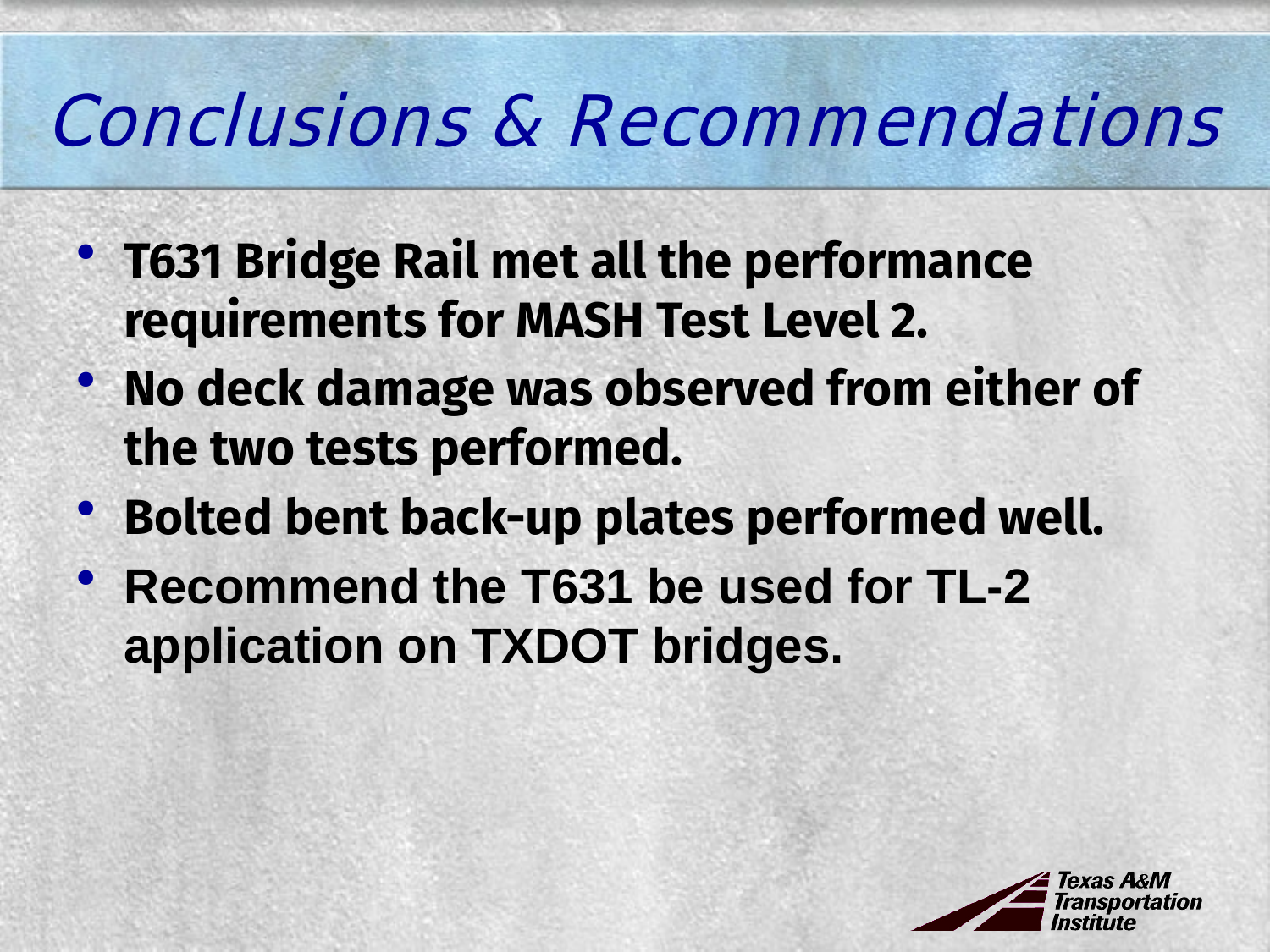

# Conclusions & Recommendations
T631 Bridge Rail met all the performance requirements for MASH Test Level 2.
No deck damage was observed from either of the two tests performed.
Bolted bent back-up plates performed well.
Recommend the T631 be used for TL-2 application on TXDOT bridges.